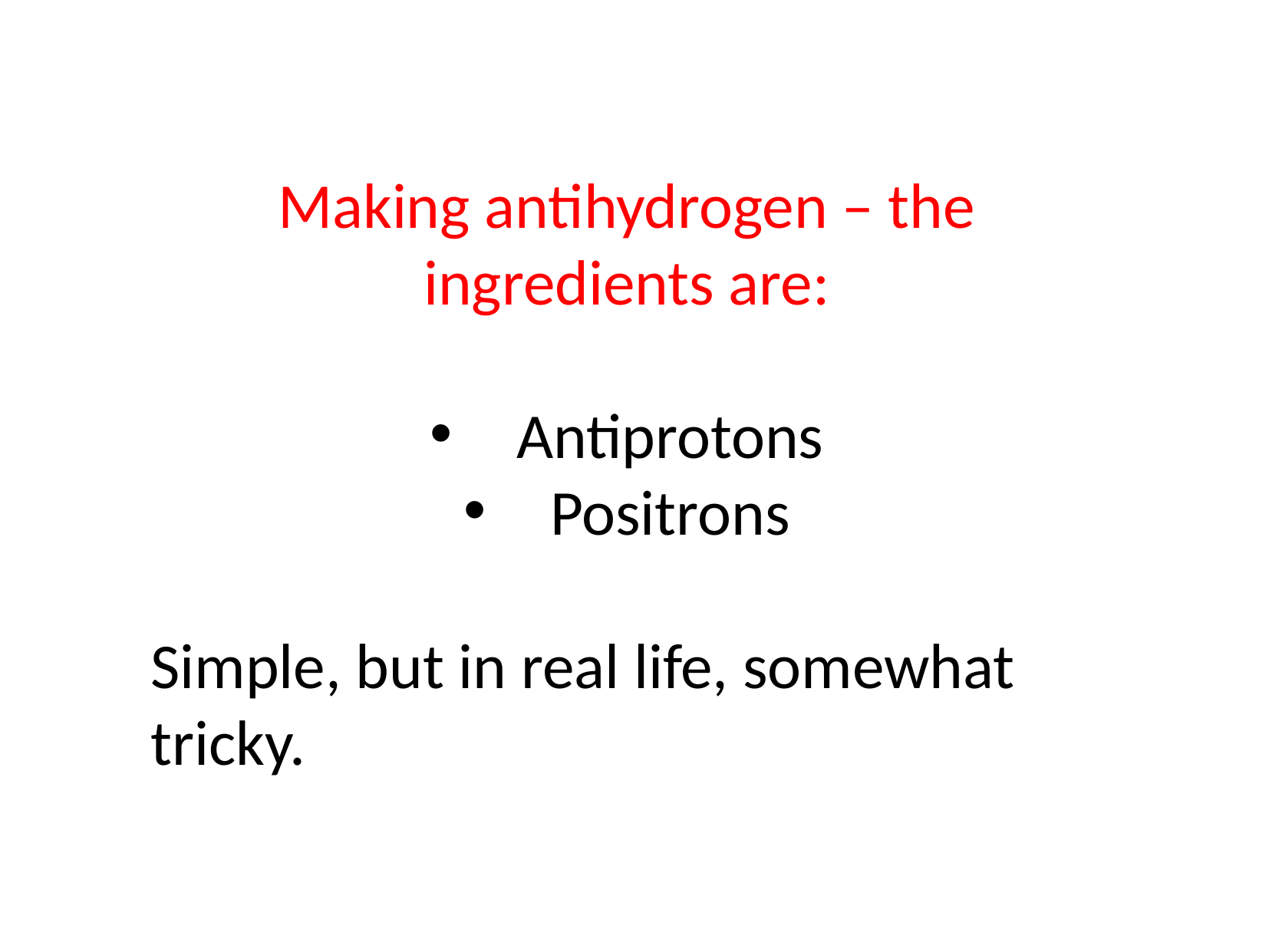

Making antihydrogen – the ingredients are:

 Antiprotons
 Positrons

Simple, but in real life, somewhat  tricky.